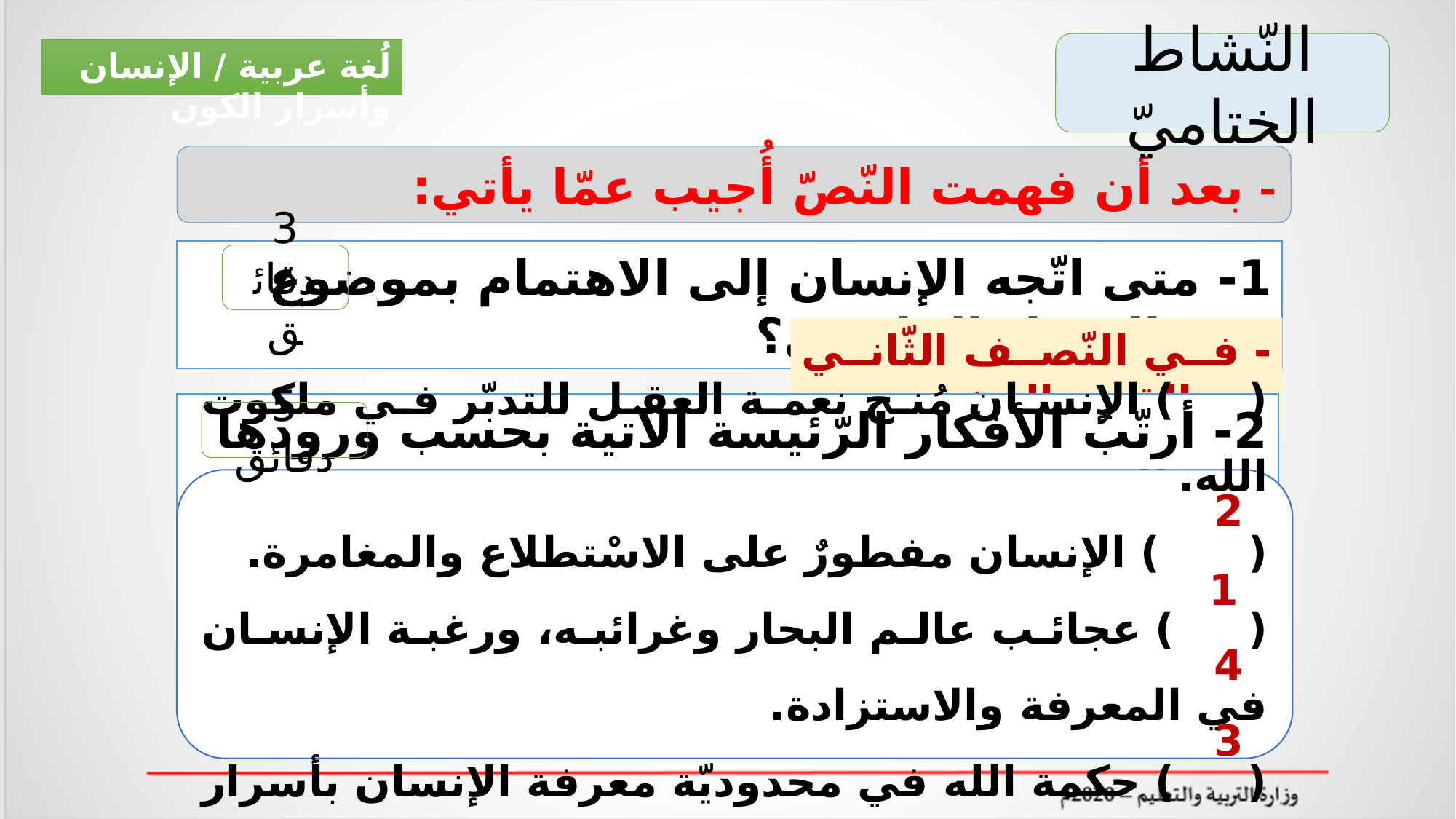

النّشاط الختاميّ
لُغة عربية / الإنسان وأسرار الكون
- بعد أن فهمت النّصّ أُجيب عمّا يأتي:
1- متى اتّجه الإنسان إلى الاهتمام بموضوع غزو الفضاء الخارجيّ؟
3 دقائق
- في النّصف الثّاني من القرن العشرين.
2- أرتّبُ الأفكار الرّئيسة الآتية بحسب ورودها في النصّ:
5 دقائق
(     ) الإنسان مُنح نعمة العقل للتدبّر في ملكوت الله.
(      ) الإنسان مفطورٌ على الاسْتطلاع والمغامرة.
(     ) عجائب عالم البحار وغرائبه، ورغبة الإنسان في المعرفة والاستزادة.
(     ) حكمة الله في محدوديّة معرفة الإنسان بأسرار الكون.
2
1
4
3